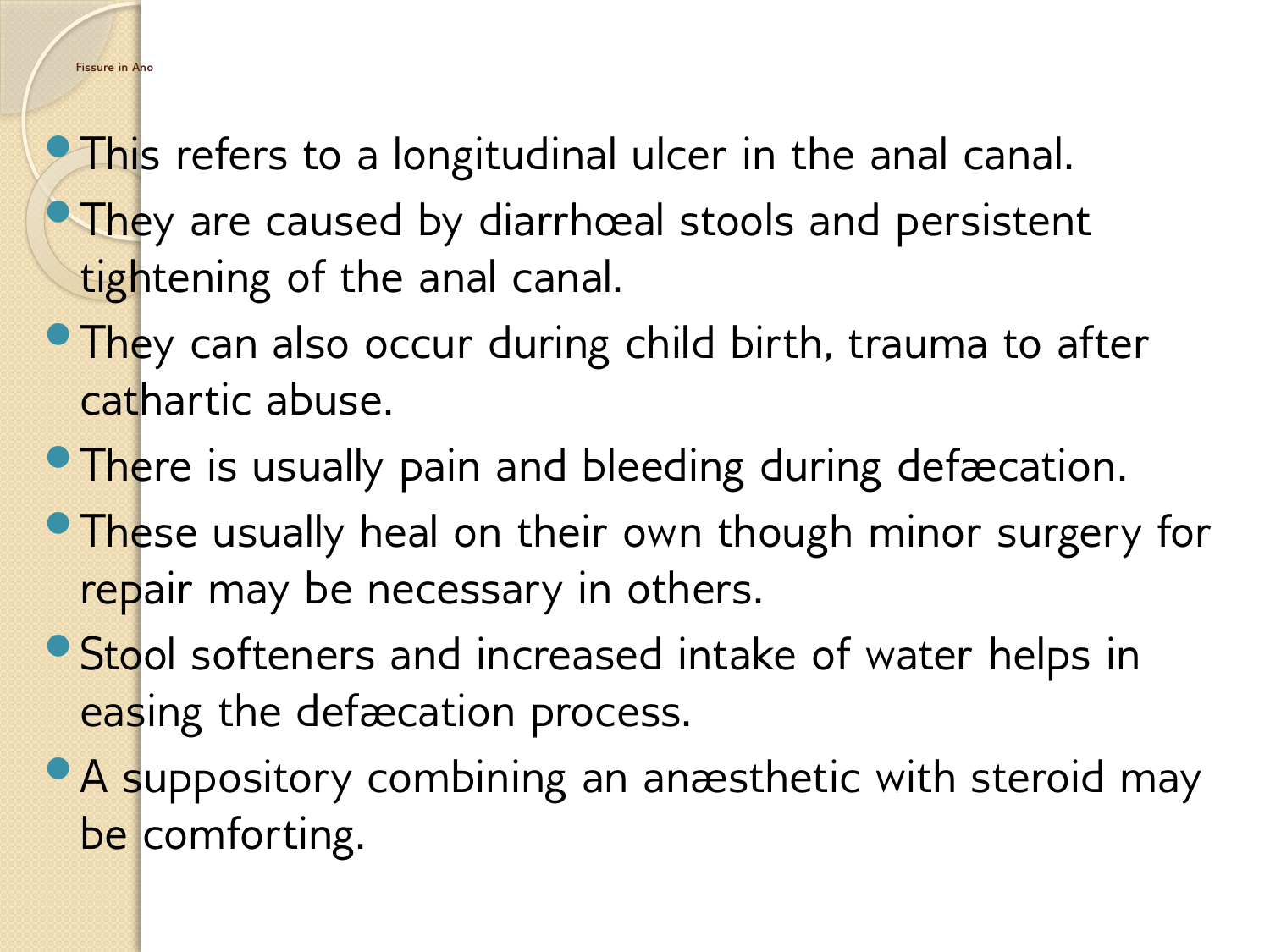

# Fissure in Ano
This refers to a longitudinal ulcer in the anal canal.
They are caused by diarrhoeal stools and persistent tightening of the anal canal.
They can also occur during child birth, trauma to after cathartic abuse.
There is usually pain and bleeding during defaecation.
These usually heal on their own though minor surgery for repair may be necessary in others.
Stool softeners and increased intake of water helps in easing the defaecation process.
A suppository combining an anaesthetic with steroid may be comforting.